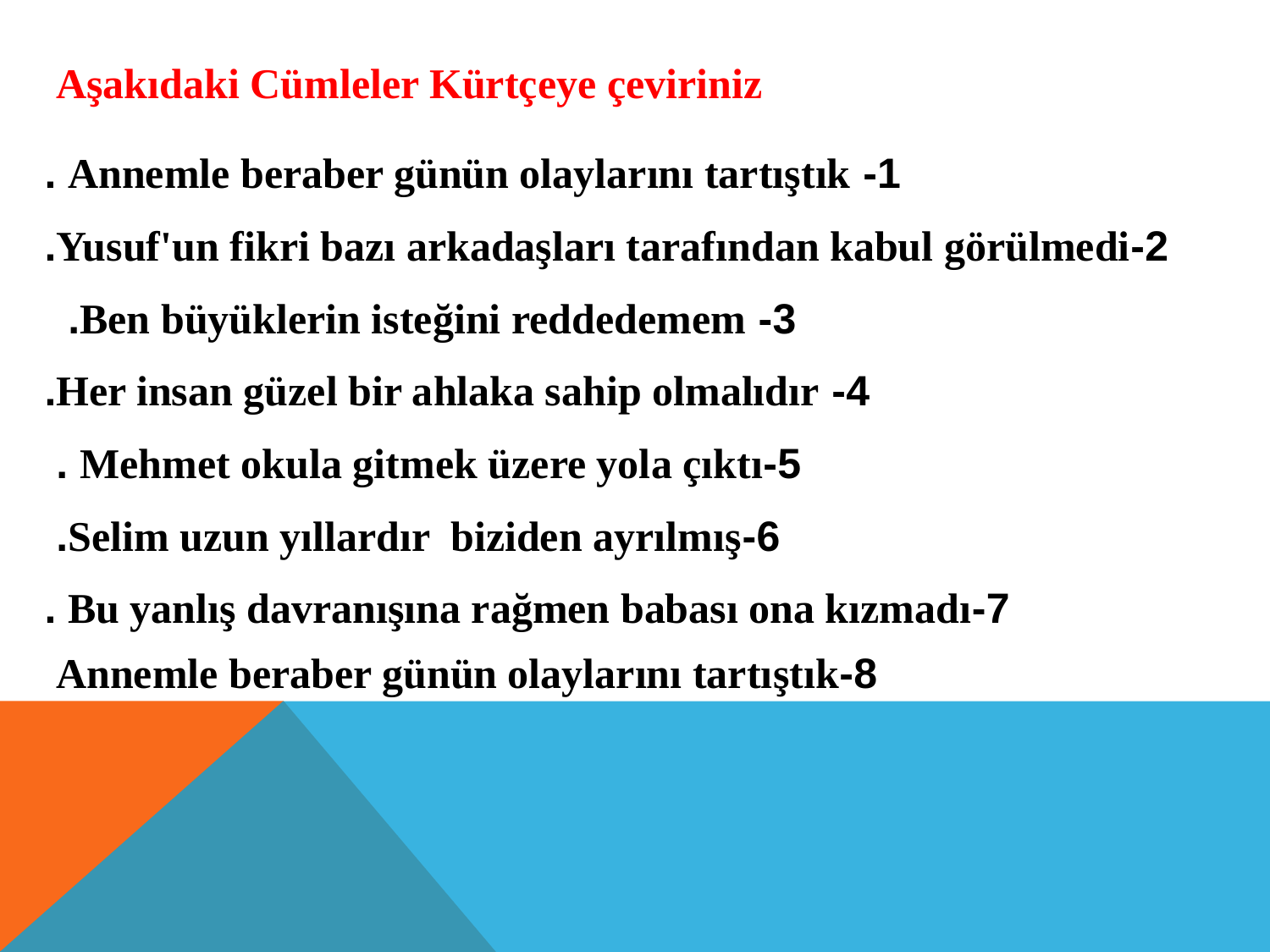

Aşakıdaki Cümleler Kürtçeye çeviriniz
1- Annemle beraber günün olaylarını tartıştık .
2-Yusuf'un fikri bazı arkadaşları tarafından kabul görülmedi.
3- Ben büyüklerin isteğini reddedemem.
4- Her insan güzel bir ahlaka sahip olmalıdır.
5-Mehmet okula gitmek üzere yola çıktı .
6-Selim uzun yıllardır  biziden ayrılmış.
7-Bu yanlış davranışına rağmen babası ona kızmadı .
8-Annemle beraber günün olaylarını tartıştık